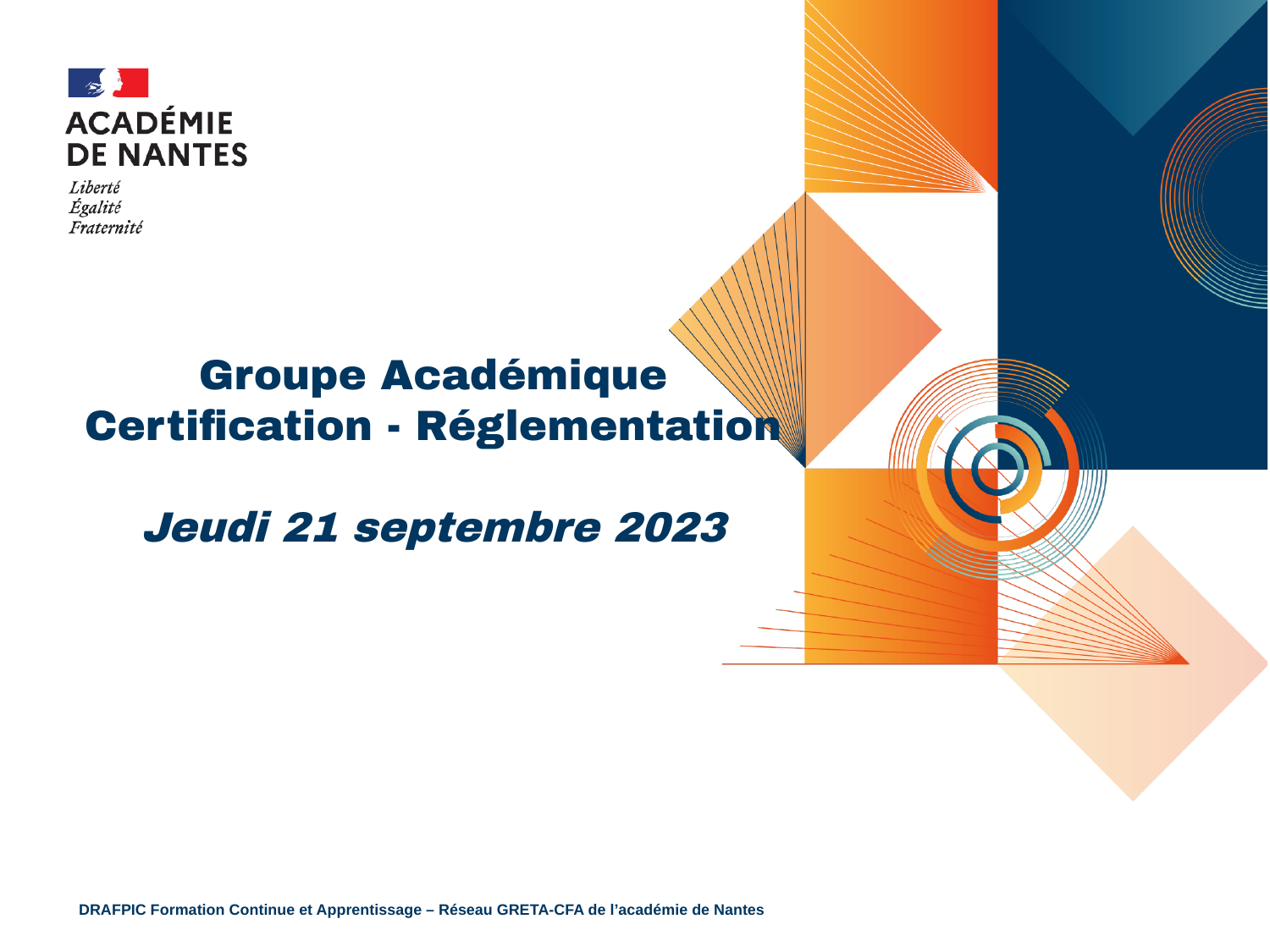

Groupe Académique
Certification - Réglementation

Jeudi 21 septembre 2023